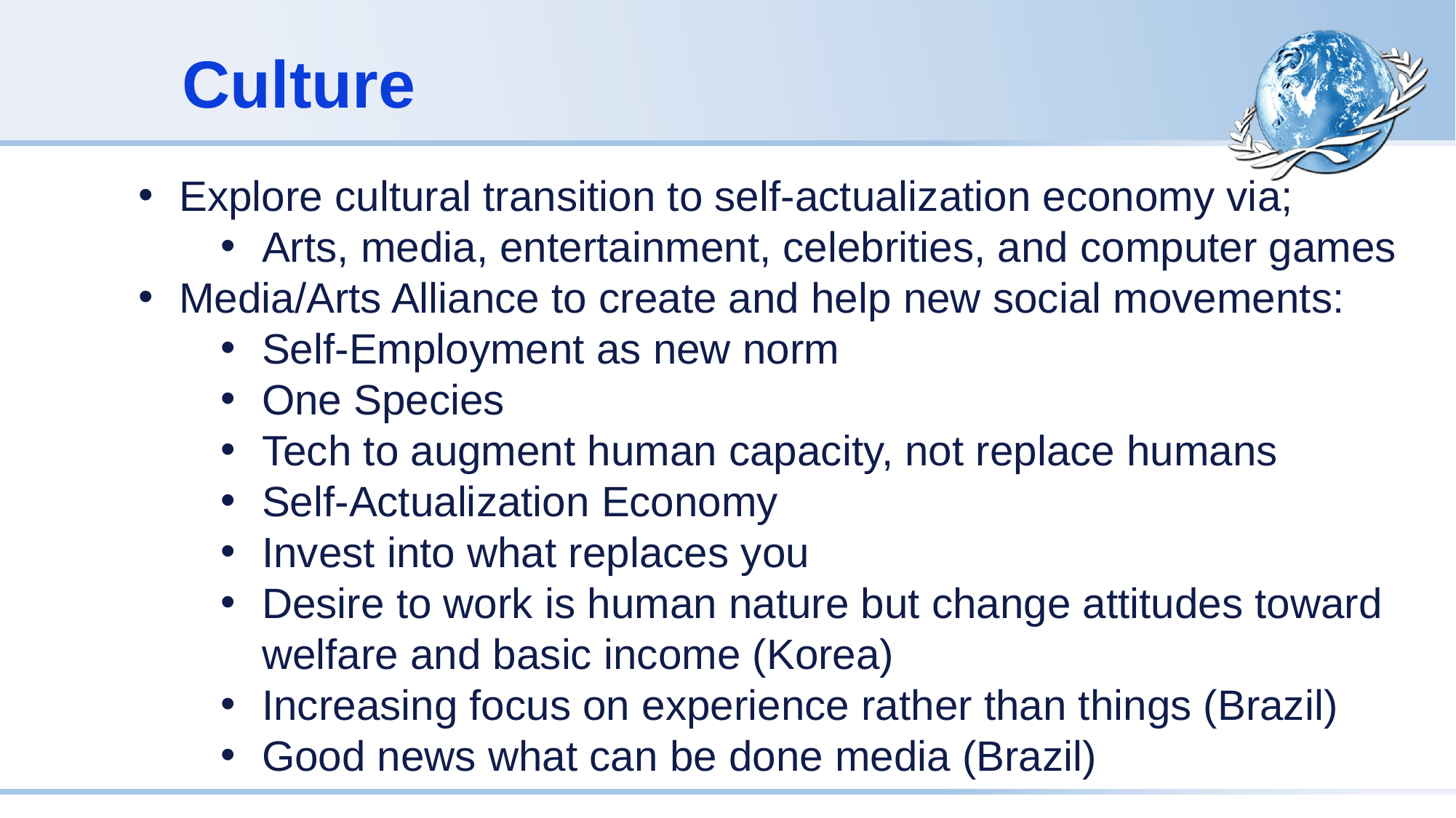

# Culture
Explore cultural transition to self-actualization economy via;
Arts, media, entertainment, celebrities, and computer games
Media/Arts Alliance to create and help new social movements:
Self-Employment as new norm
One Species
Tech to augment human capacity, not replace humans
Self-Actualization Economy
Invest into what replaces you
Desire to work is human nature but change attitudes toward welfare and basic income (Korea)
Increasing focus on experience rather than things (Brazil)
Good news what can be done media (Brazil)